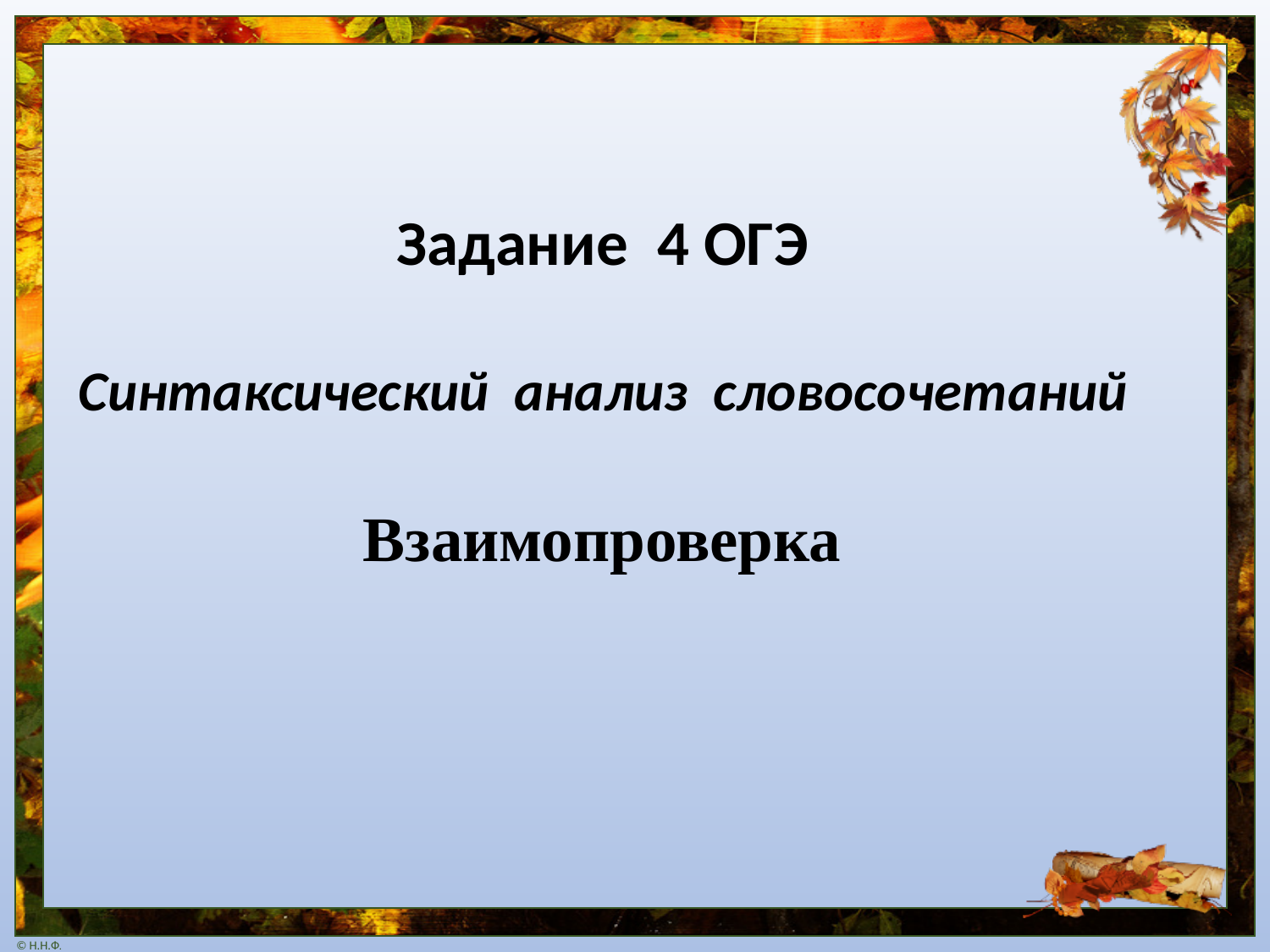

Задание  4 ОГЭ

Синтаксический  анализ  словосочетаний

Взаимопроверка